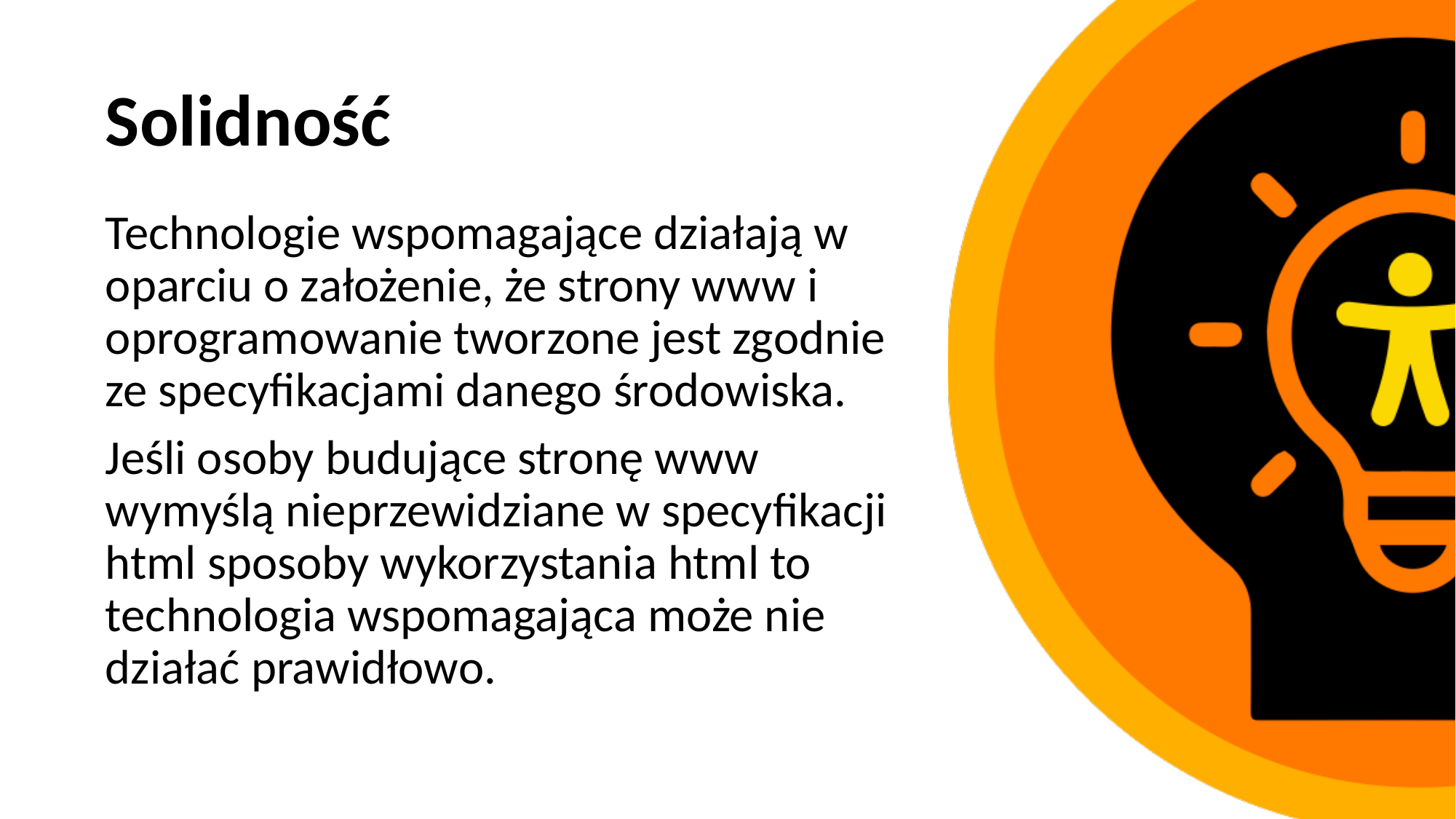

# Solidność
Technologie wspomagające działają w oparciu o założenie, że strony www i oprogramowanie tworzone jest zgodnie ze specyfikacjami danego środowiska.
Jeśli osoby budujące stronę www wymyślą nieprzewidziane w specyfikacji html sposoby wykorzystania html to technologia wspomagająca może nie działać prawidłowo.